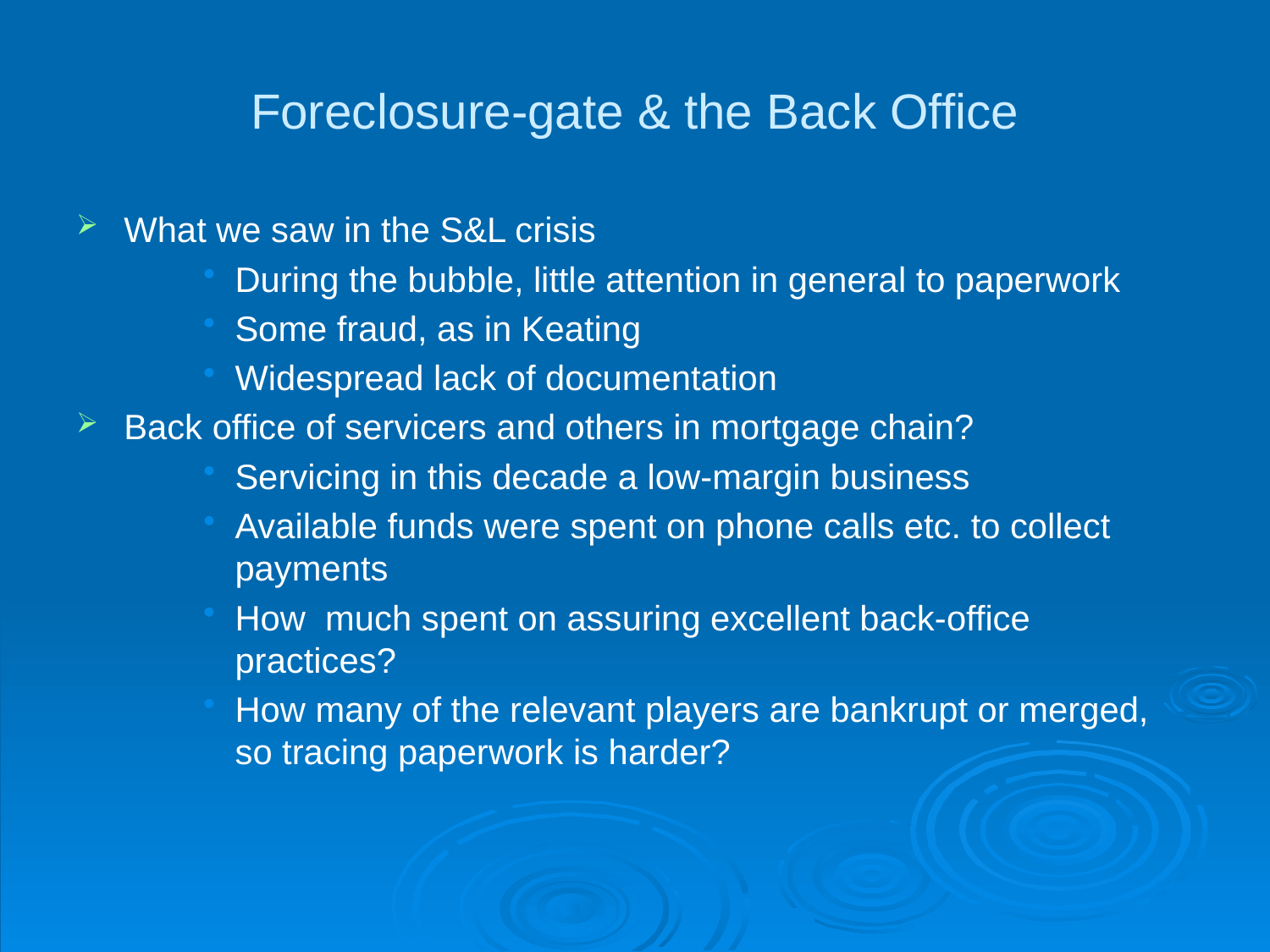

# Foreclosure-gate & the Back Office
What we saw in the S&L crisis
During the bubble, little attention in general to paperwork
Some fraud, as in Keating
Widespread lack of documentation
Back office of servicers and others in mortgage chain?
Servicing in this decade a low-margin business
Available funds were spent on phone calls etc. to collect  payments
How  much spent on assuring excellent back-office practices?
How many of the relevant players are bankrupt or merged, so tracing paperwork is harder?